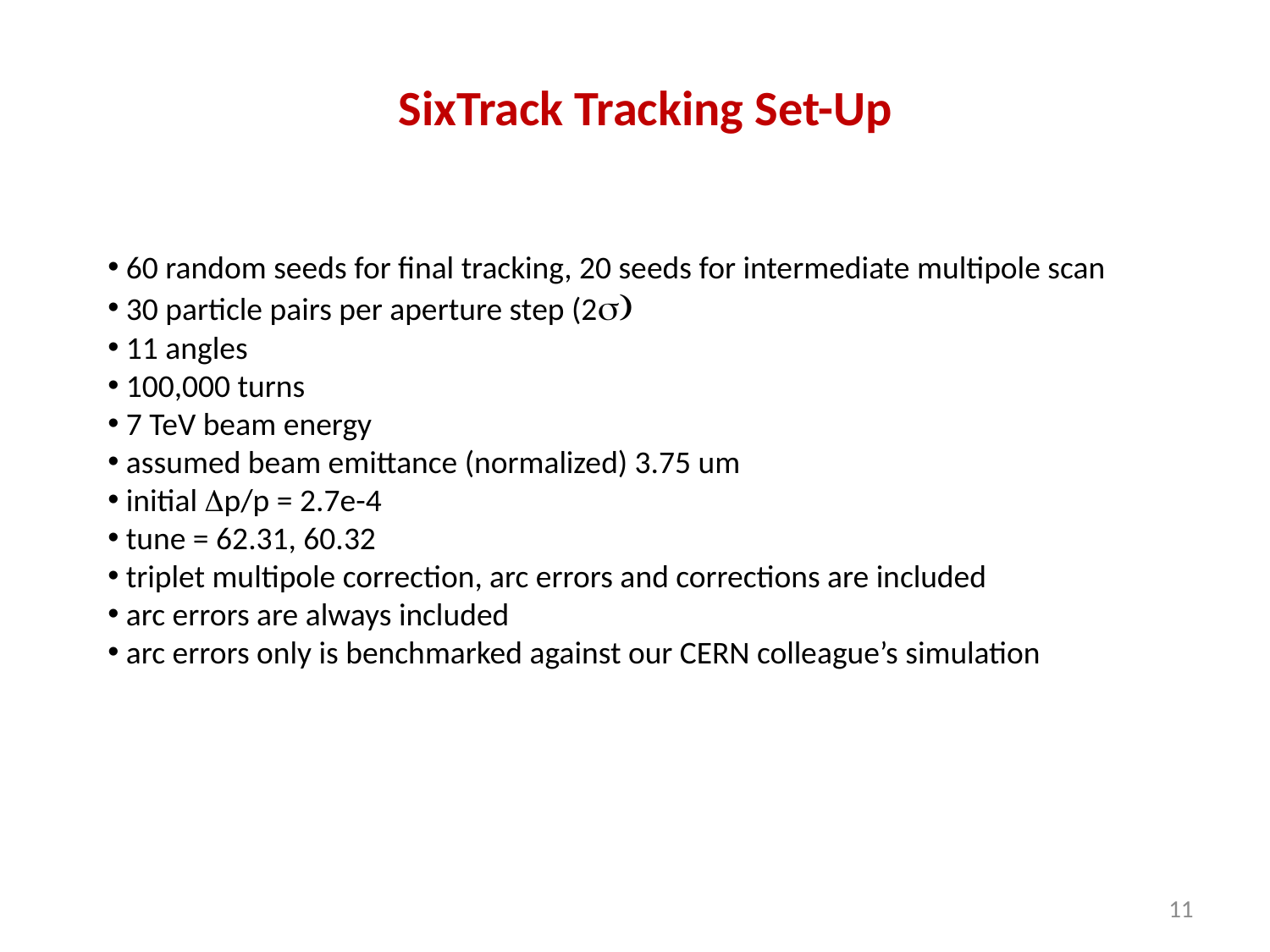

# SixTrack Tracking Set-Up

 60 random seeds for final tracking, 20 seeds for intermediate multipole scan
 30 particle pairs per aperture step (2σ)
 11 angles
 100,000 turns
 7 TeV beam energy
 assumed beam emittance (normalized) 3.75 um
 initial Δp/p = 2.7e-4
 tune = 62.31, 60.32
 triplet multipole correction, arc errors and corrections are included
 arc errors are always included
 arc errors only is benchmarked against our CERN colleague’s simulation
11